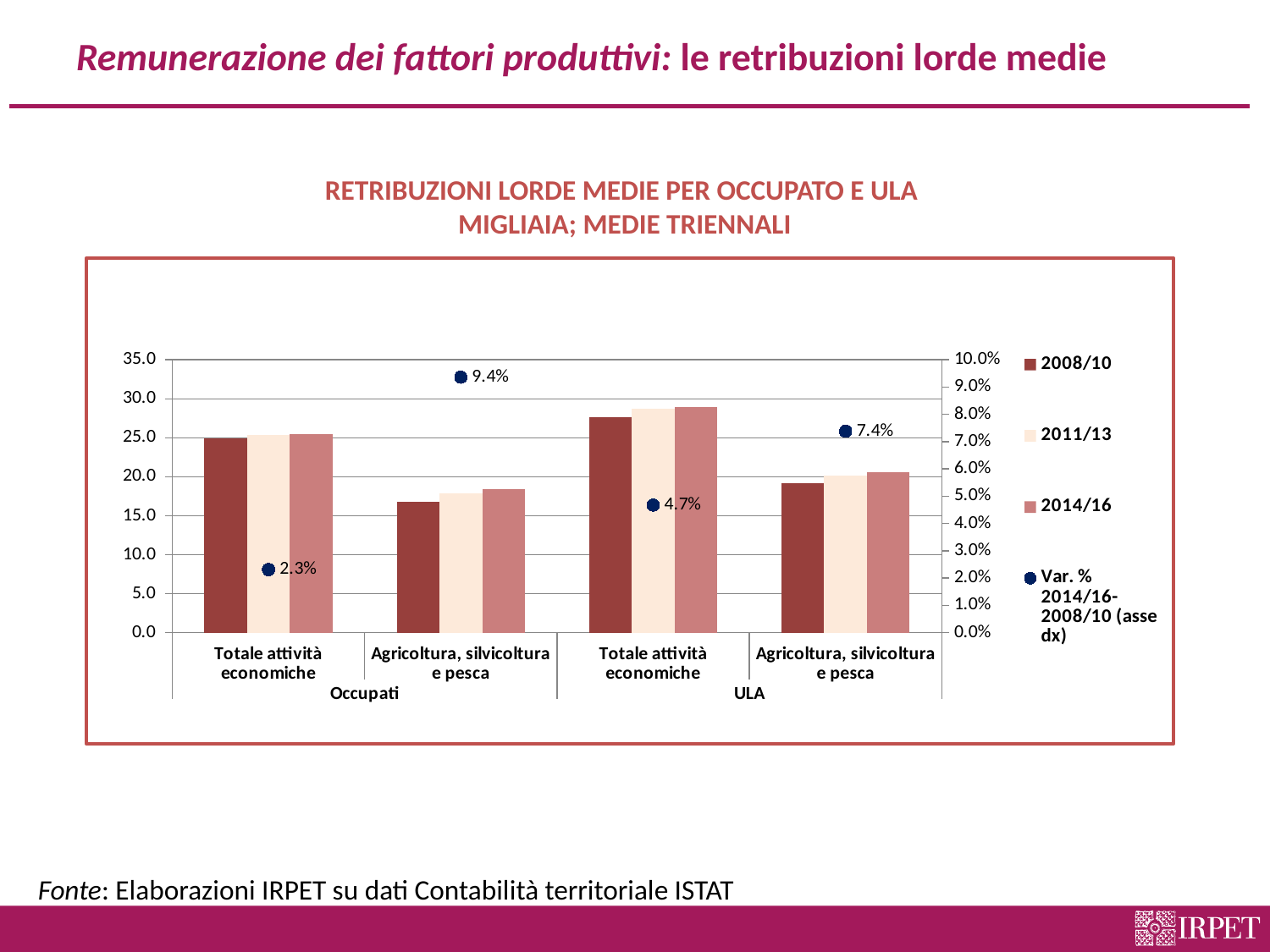

# Remunerazione dei fattori produttivi: le retribuzioni lorde medie
RETRIBUZIONI LORDE MEDIE PER OCCUPATO E ULA
MIGLIAIA; MEDIE TRIENNALI

### Chart

| Category | 2008/10 | 2011/13 | 2014/16 | Var. % 2014/16-2008/10 (asse dx) |
|---|---|---|---|---|
| Totale attività economiche | 24.943294143057557 | 25.363816622944796 | 25.520101624483733 | 0.023124751611314873 |
| Agricoltura, silvicoltura e pesca | 16.800723519318 | 17.908832004605706 | 18.373987230850503 | 0.09364261662442643 |
| Totale attività economiche | 27.63426173125212 | 28.68505950907941 | 28.926530330858753 | 0.04676327568198579 |
| Agricoltura, silvicoltura e pesca | 19.198561916436667 | 20.179523840471372 | 20.615766504301106 | 0.07381826795324452 |
Fonte: Elaborazioni IRPET su dati Contabilità territoriale ISTAT